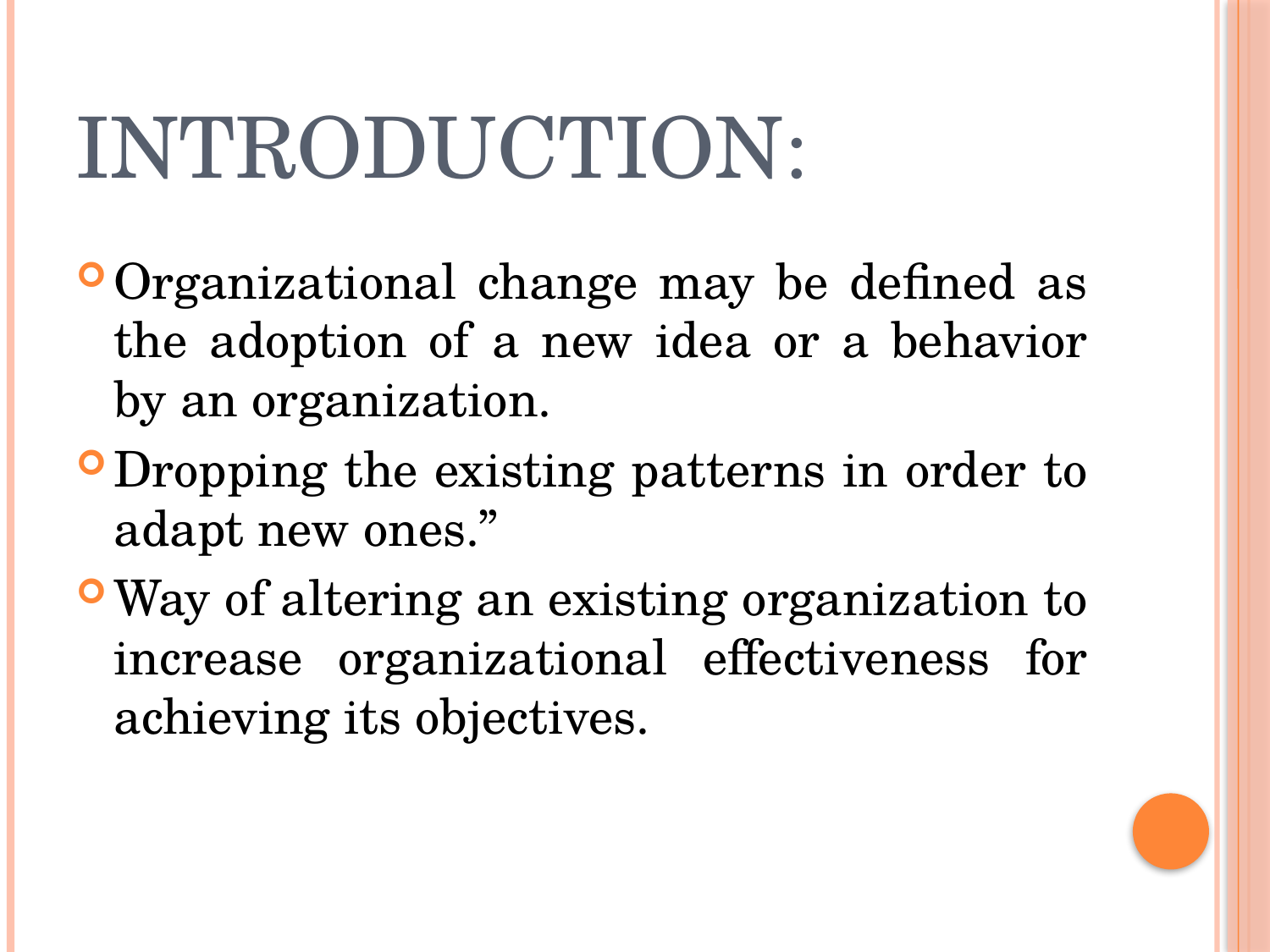

# Introduction:
Organizational change may be defined as the adoption of a new idea or a behavior by an organization.
Dropping the existing patterns in order to adapt new ones.”
Way of altering an existing organization to increase organizational effectiveness for achieving its objectives.